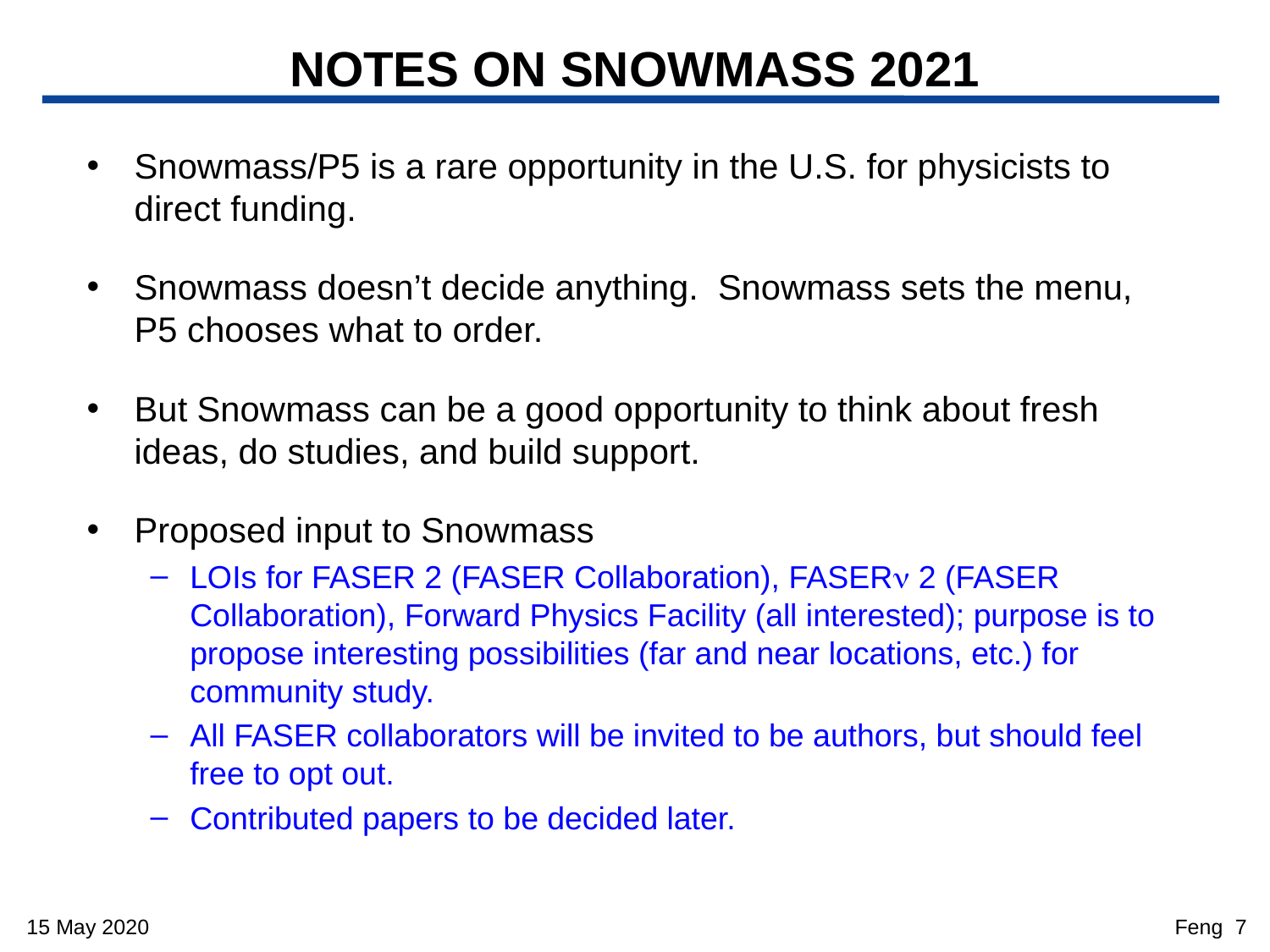

# NOTES ON SNOWMASS 2021
Snowmass/P5 is a rare opportunity in the U.S. for physicists to direct funding.

Snowmass doesn’t decide anything.  Snowmass sets the menu, P5 chooses what to order.

But Snowmass can be a good opportunity to think about fresh ideas, do studies, and build support.

Proposed input to Snowmass
LOIs for FASER 2 (FASER Collaboration), FASERν 2 (FASER Collaboration), Forward Physics Facility (all interested); purpose is to propose interesting possibilities (far and near locations, etc.) for community study.
All FASER collaborators will be invited to be authors, but should feel free to opt out.
Contributed papers to be decided later.